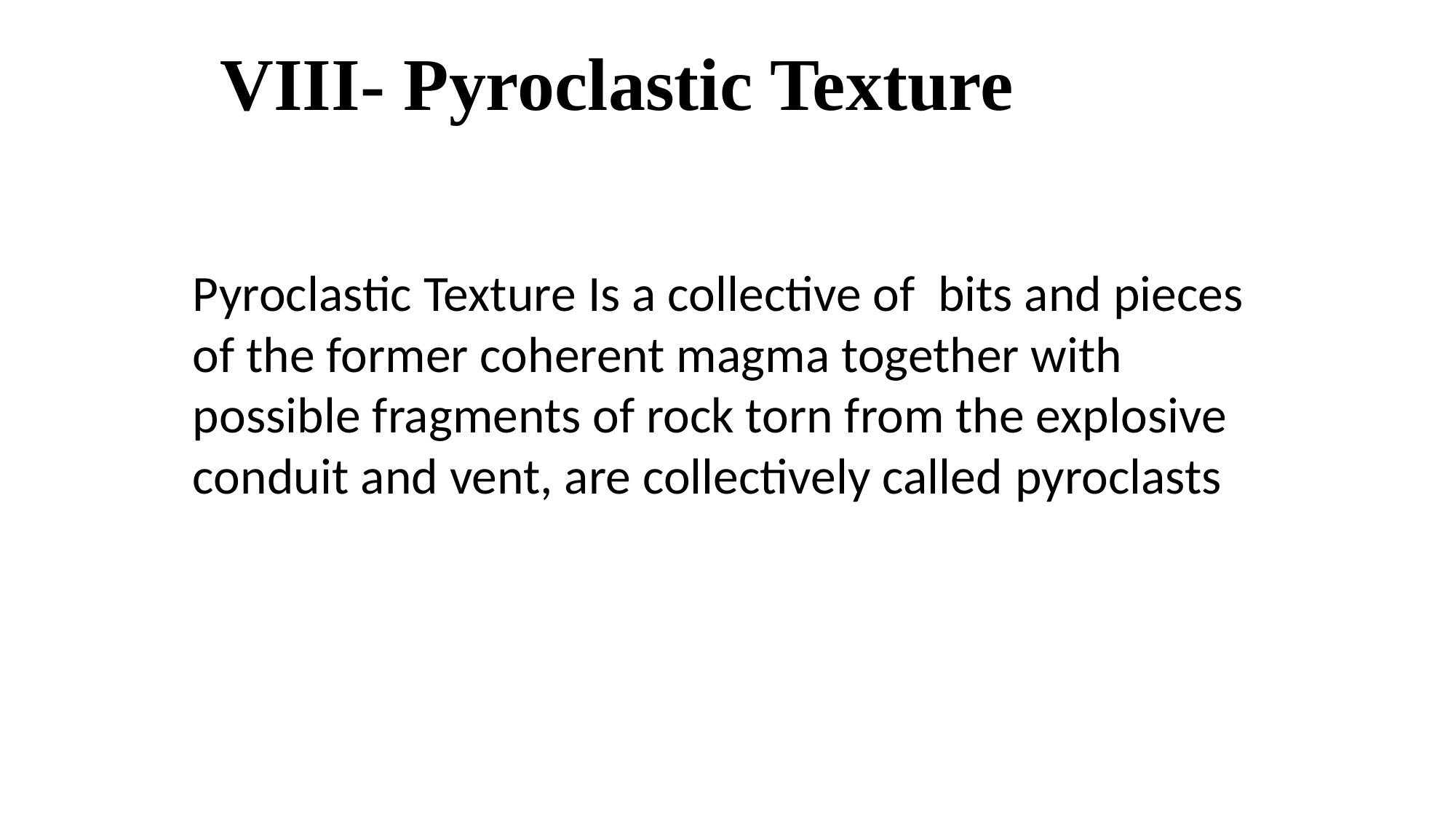

# VIII- Pyroclastic Texture
Pyroclastic Texture Is a collective of  bits and pieces of the former coherent magma together with possible fragments of rock torn from the explosive conduit and vent, are collectively called pyroclasts